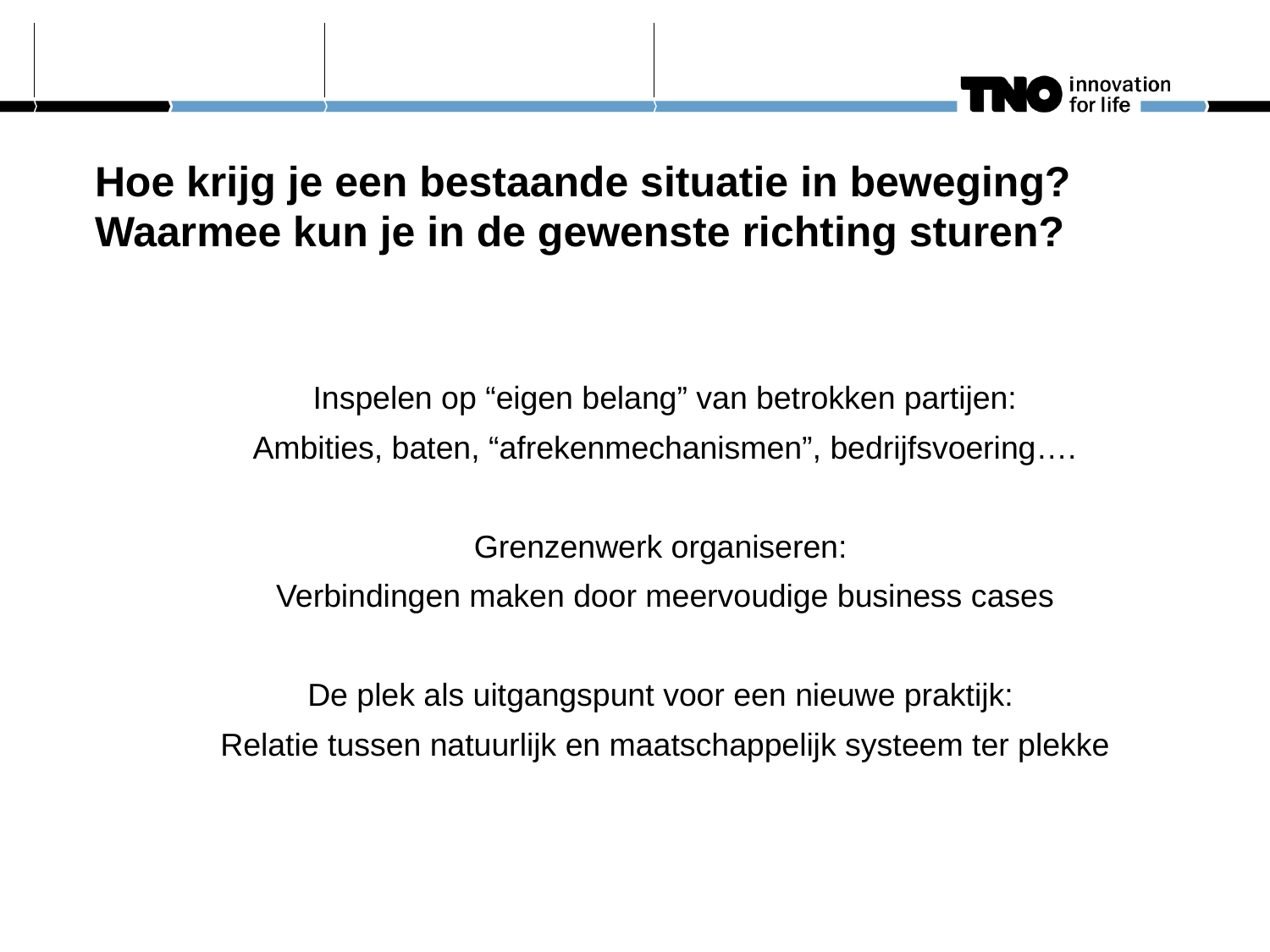

# Hoe krijg je een bestaande situatie in beweging? Waarmee kun je in de gewenste richting sturen?
Inspelen op “eigen belang” van betrokken partijen:
Ambities, baten, “afrekenmechanismen”, bedrijfsvoering….

Grenzenwerk organiseren:
Verbindingen maken door meervoudige business cases

De plek als uitgangspunt voor een nieuwe praktijk:
Relatie tussen natuurlijk en maatschappelijk systeem ter plekke